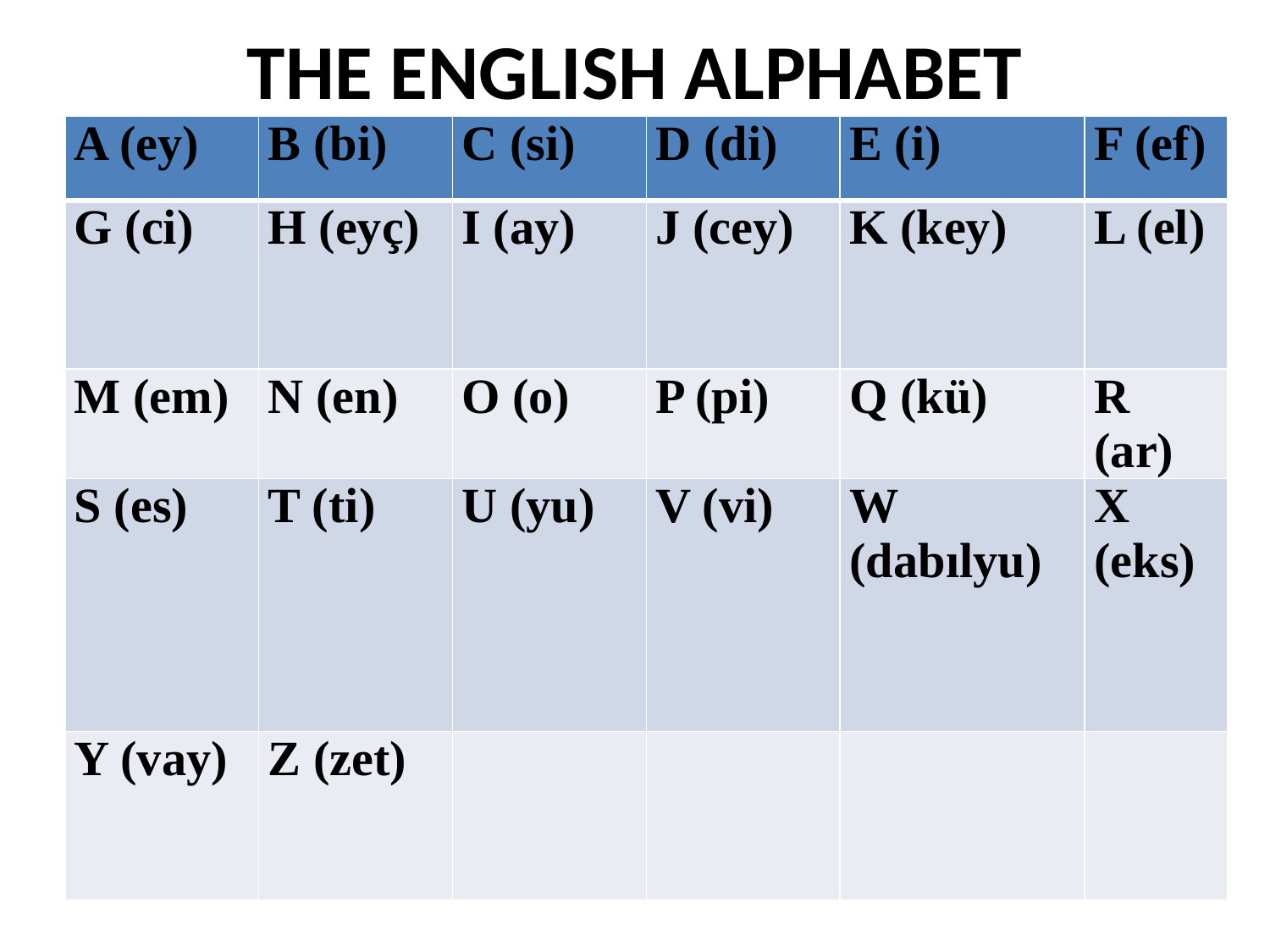

# THE ENGLISH ALPHABET
| A (ey) | B (bi) | C (si) | D (di) | E (i) | F (ef) |
| --- | --- | --- | --- | --- | --- |
| G (ci) | H (eyç) | I (ay) | J (cey) | K (key) | L (el) |
| M (em) | N (en) | O (o) | P (pi) | Q (kü) | R (ar) |
| S (es) | T (ti) | U (yu) | V (vi) | W (dabılyu) | X (eks) |
| Y (vay) | Z (zet) |  |  |  |  |